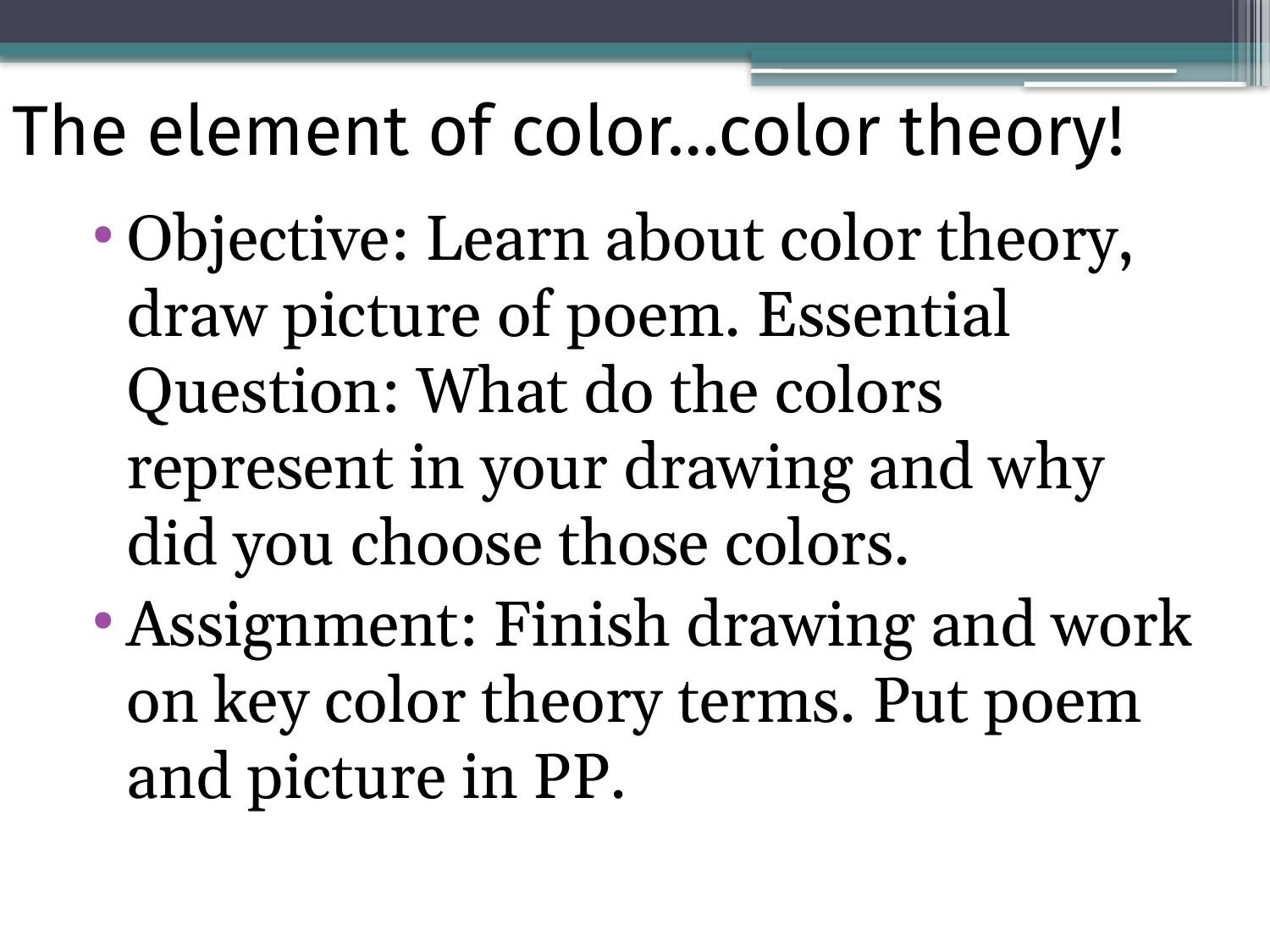

# The element of color…color theory!
Objective: Learn about color theory, draw picture of poem. Essential Question: What do the colors represent in your drawing and why did you choose those colors.
Assignment: Finish drawing and work on key color theory terms. Put poem and picture in PP.